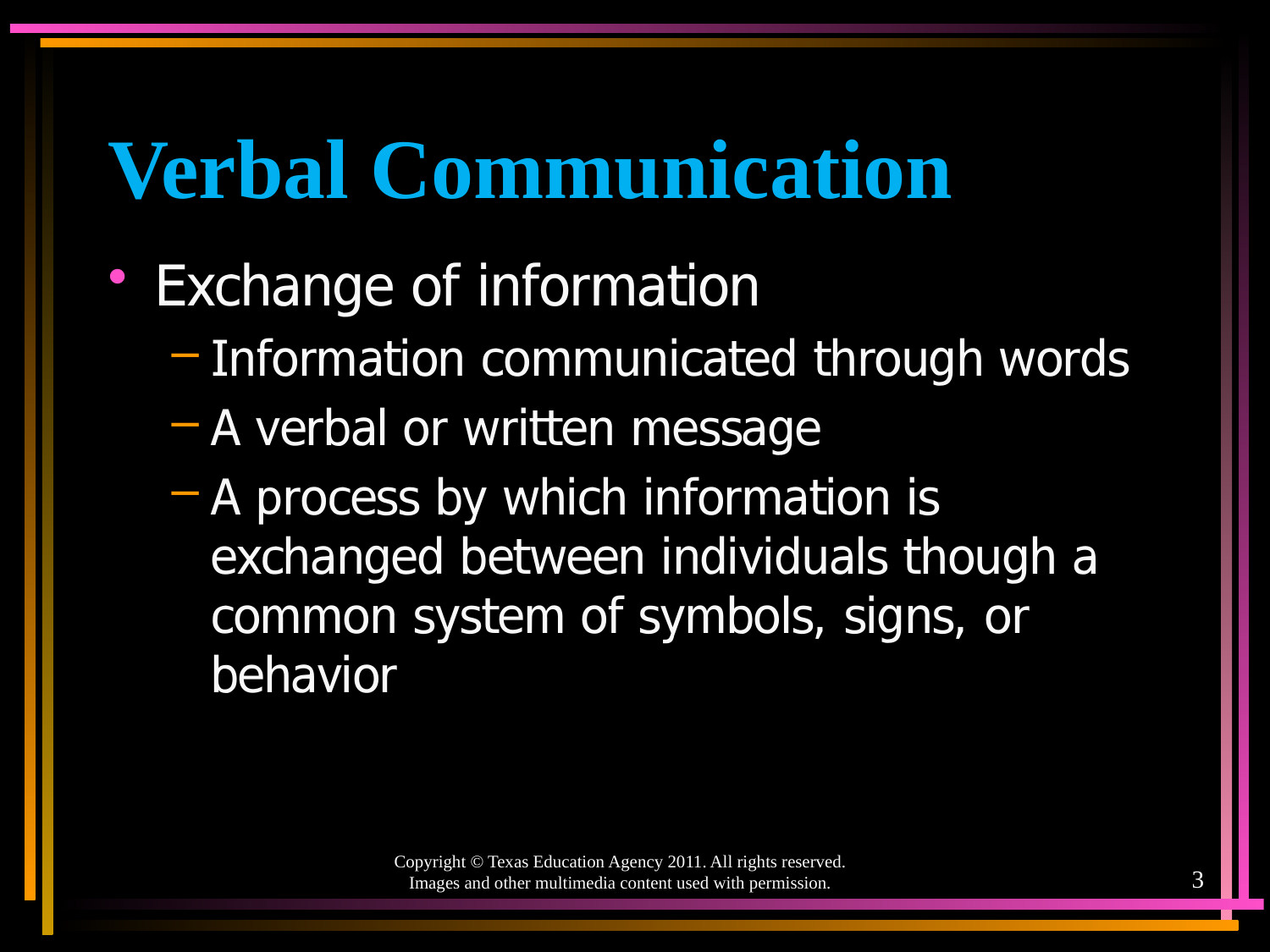

# Verbal Communication
Exchange of information
Information communicated through words
A verbal or written message
A process by which information is exchanged between individuals though a common system of symbols, signs, or behavior
3
Copyright © Texas Education Agency 2011. All rights reserved.
Images and other multimedia content used with permission.